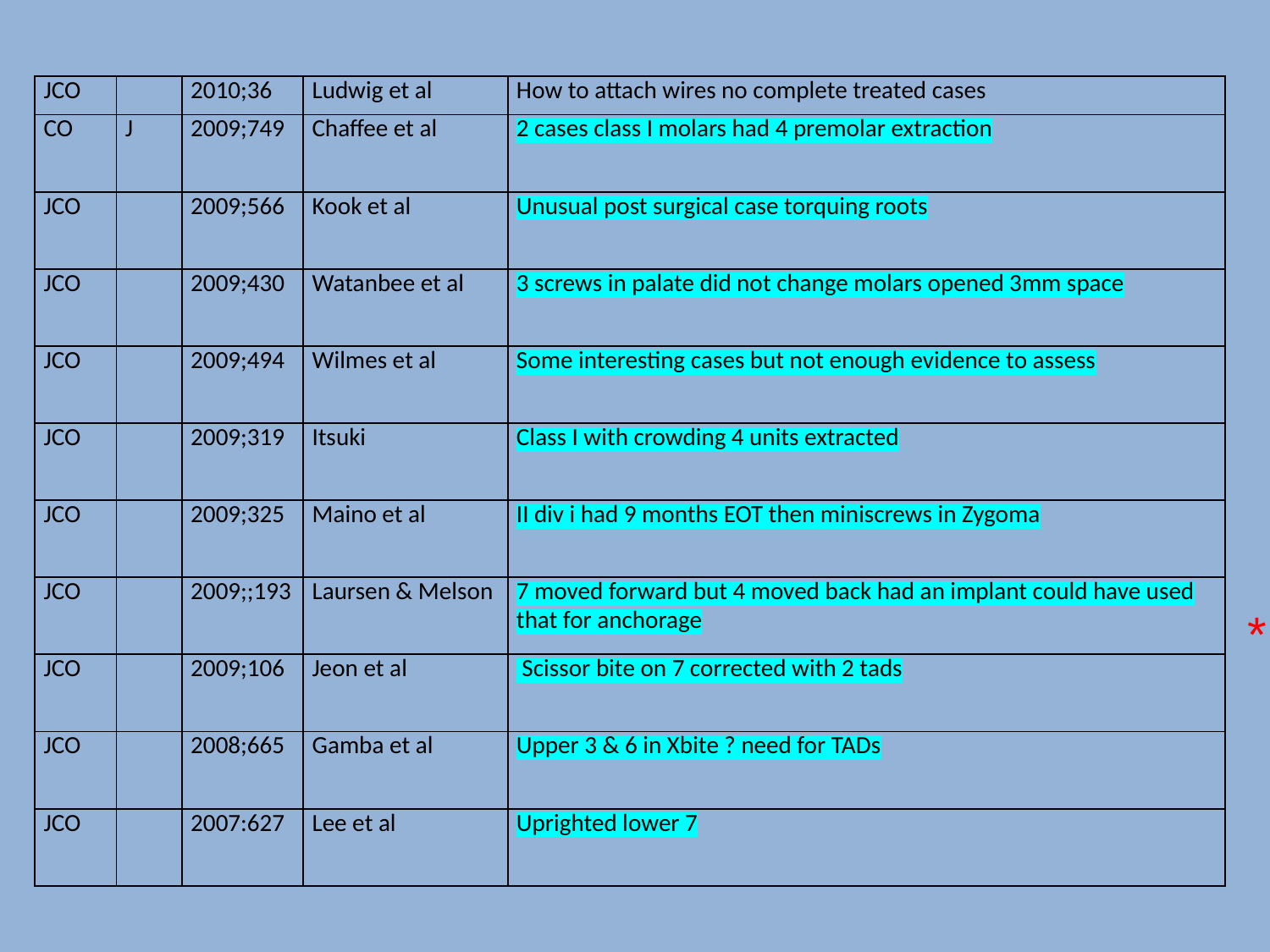

| JCO |  | 2010;36 | Ludwig et al | How to attach wires no complete treated cases |
| --- | --- | --- | --- | --- |
| CO | J | 2009;749 | Chaffee et al | 2 cases class I molars had 4 premolar extraction |
| JCO |  | 2009;566 | Kook et al | Unusual post surgical case torquing roots |
| JCO |  | 2009;430 | Watanbee et al | 3 screws in palate did not change molars opened 3mm space |
| JCO |  | 2009;494 | Wilmes et al | Some interesting cases but not enough evidence to assess |
| JCO |  | 2009;319 | Itsuki | Class I with crowding 4 units extracted |
| JCO |  | 2009;325 | Maino et al | II div i had 9 months EOT then miniscrews in Zygoma |
| JCO |  | 2009;;193 | Laursen & Melson | 7 moved forward but 4 moved back had an implant could have used that for anchorage |
| JCO |  | 2009;106 | Jeon et al | Scissor bite on 7 corrected with 2 tads |
| JCO |  | 2008;665 | Gamba et al | Upper 3 & 6 in Xbite ? need for TADs |
| JCO |  | 2007:627 | Lee et al | Uprighted lower 7 |
*